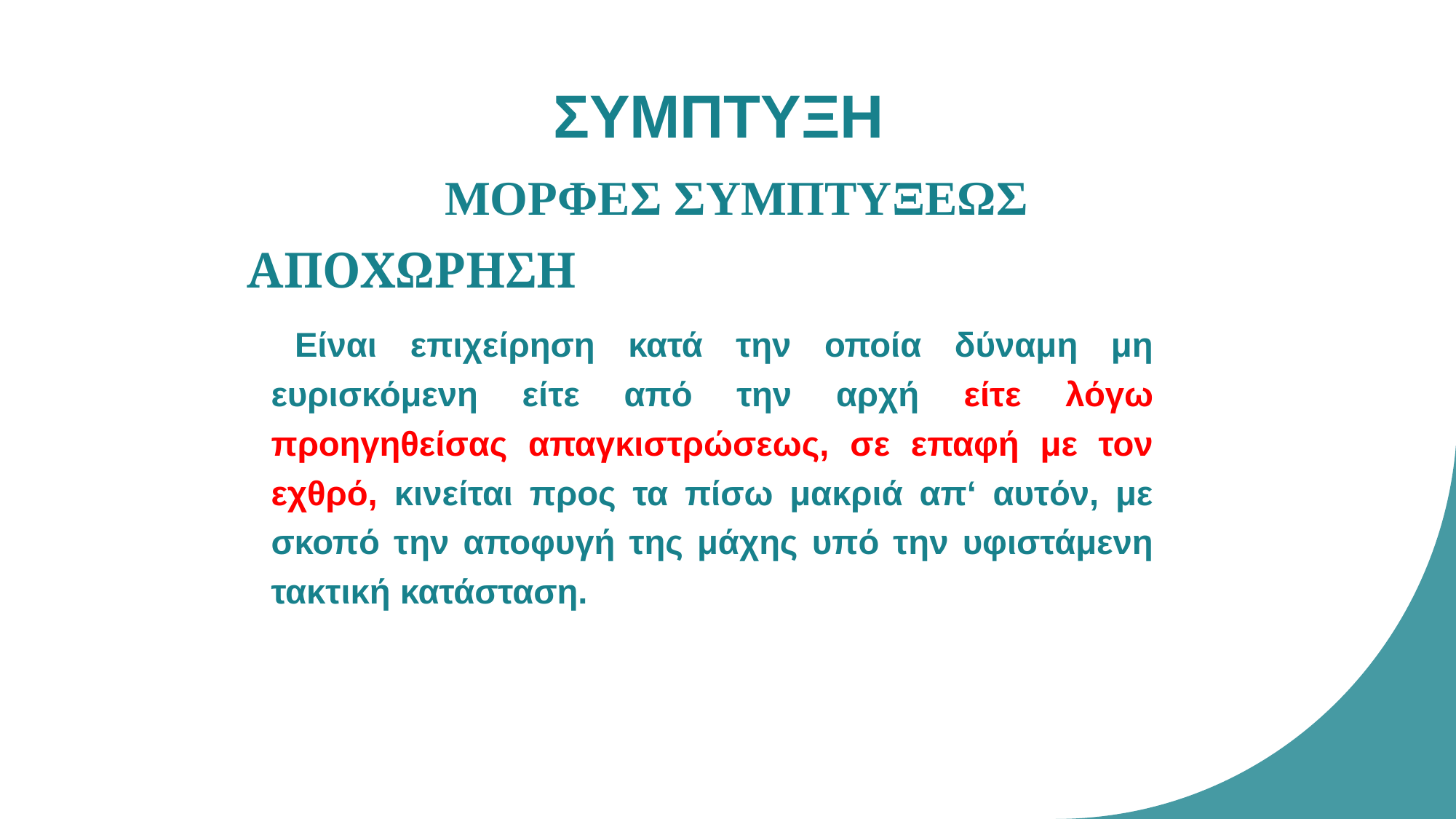

ΣΥΜΠΤΥΞΗ
ΜΟΡΦΕΣ ΣΥΜΠΤΥΞΕΩΣ
# ΑΠΟΧΩΡΗΣΗ
 	Είναι επιχείρηση κατά την οποία δύναμη μη ευρισκόμενη είτε από την αρχή είτε λόγω προηγηθείσας απαγκιστρώσεως, σε επαφή με τον εχθρό, κινείται προς τα πίσω μακριά απ‘ αυτόν, με σκοπό την αποφυγή της μάχης υπό την υφιστάμενη τακτική κατάσταση.